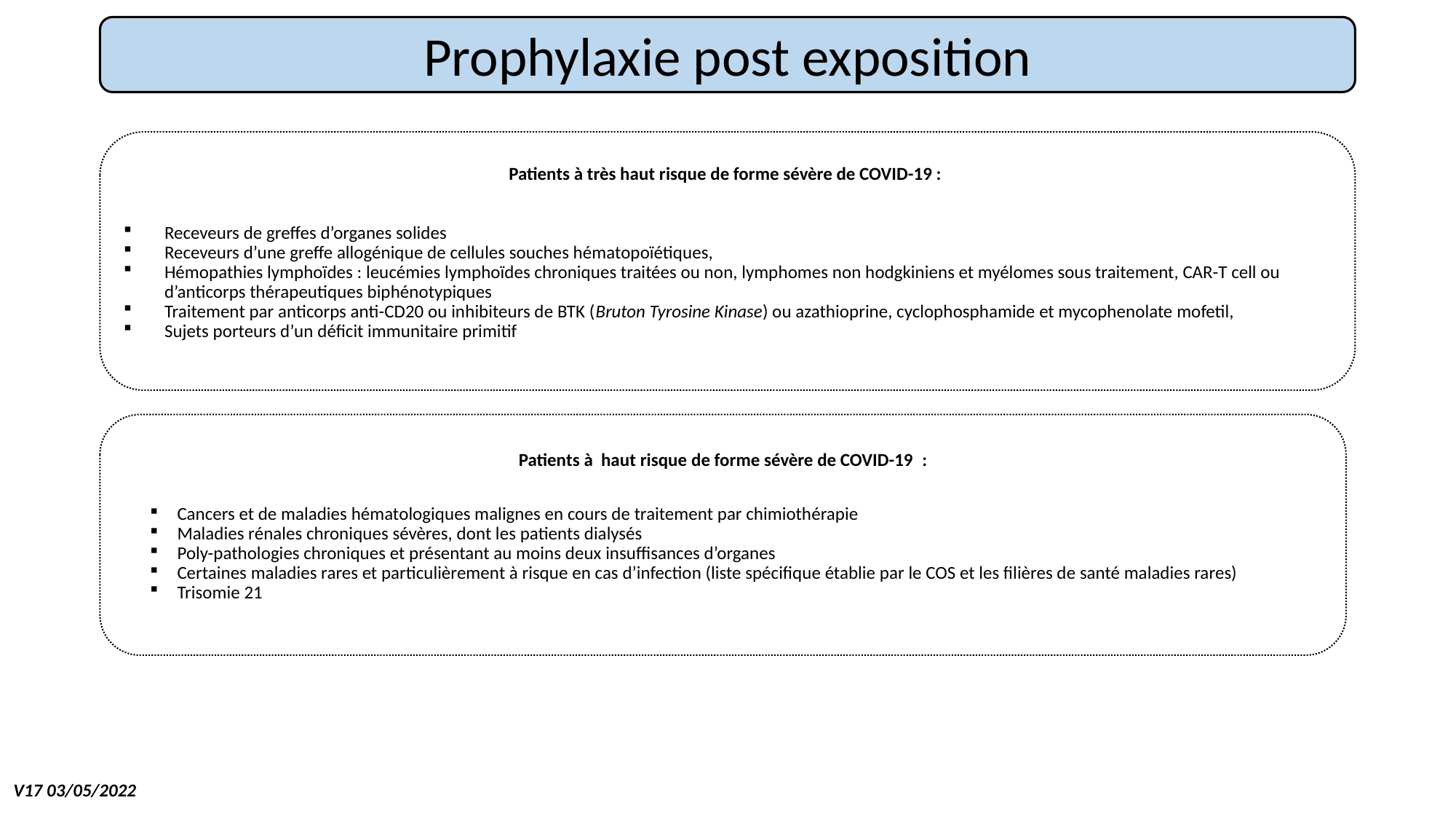

#
Prophylaxie post exposition
Patients à très haut risque de forme sévère de COVID-19 :

Receveurs de greffes d’organes solides
Receveurs d’une greffe allogénique de cellules souches hématopoïétiques,
Hémopathies lymphoïdes : leucémies lymphoïdes chroniques traitées ou non, lymphomes non hodgkiniens et myélomes sous traitement, CAR-T cell ou d’anticorps thérapeutiques biphénotypiques
Traitement par anticorps anti-CD20 ou inhibiteurs de BTK (Bruton Tyrosine Kinase) ou azathioprine, cyclophosphamide et mycophenolate mofetil,
Sujets porteurs d’un déficit immunitaire primitif

Patients à  haut risque de forme sévère de COVID-19  :

Cancers et de maladies hématologiques malignes en cours de traitement par chimiothérapie
Maladies rénales chroniques sévères, dont les patients dialysés
Poly-pathologies chroniques et présentant au moins deux insuffisances d’organes
Certaines maladies rares et particulièrement à risque en cas d’infection (liste spécifique établie par le COS et les filières de santé maladies rares)
Trisomie 21

V17 03/05/2022